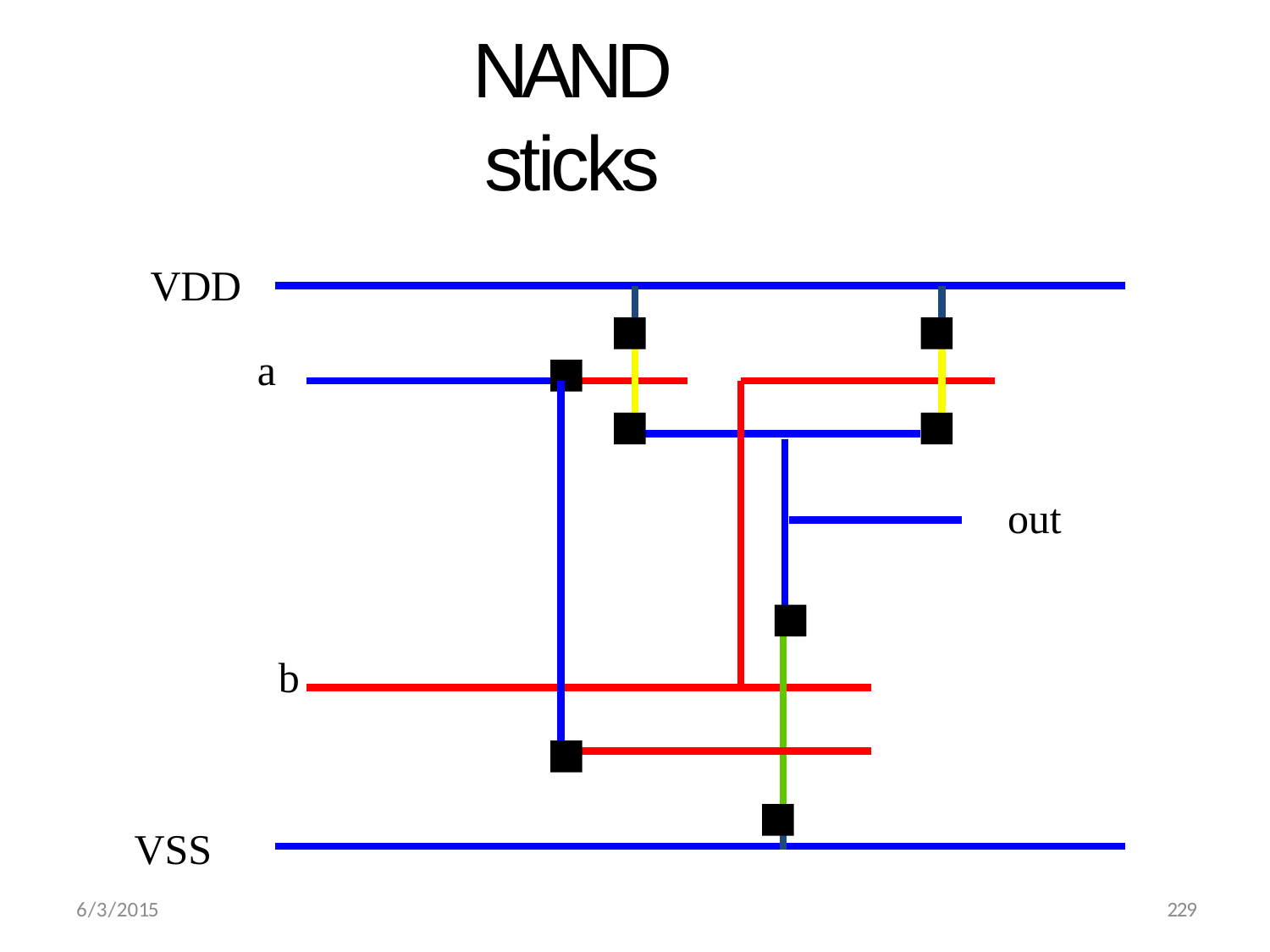

# NAND sticks
VDD
a

out

b

VSS

229
6/3/2015